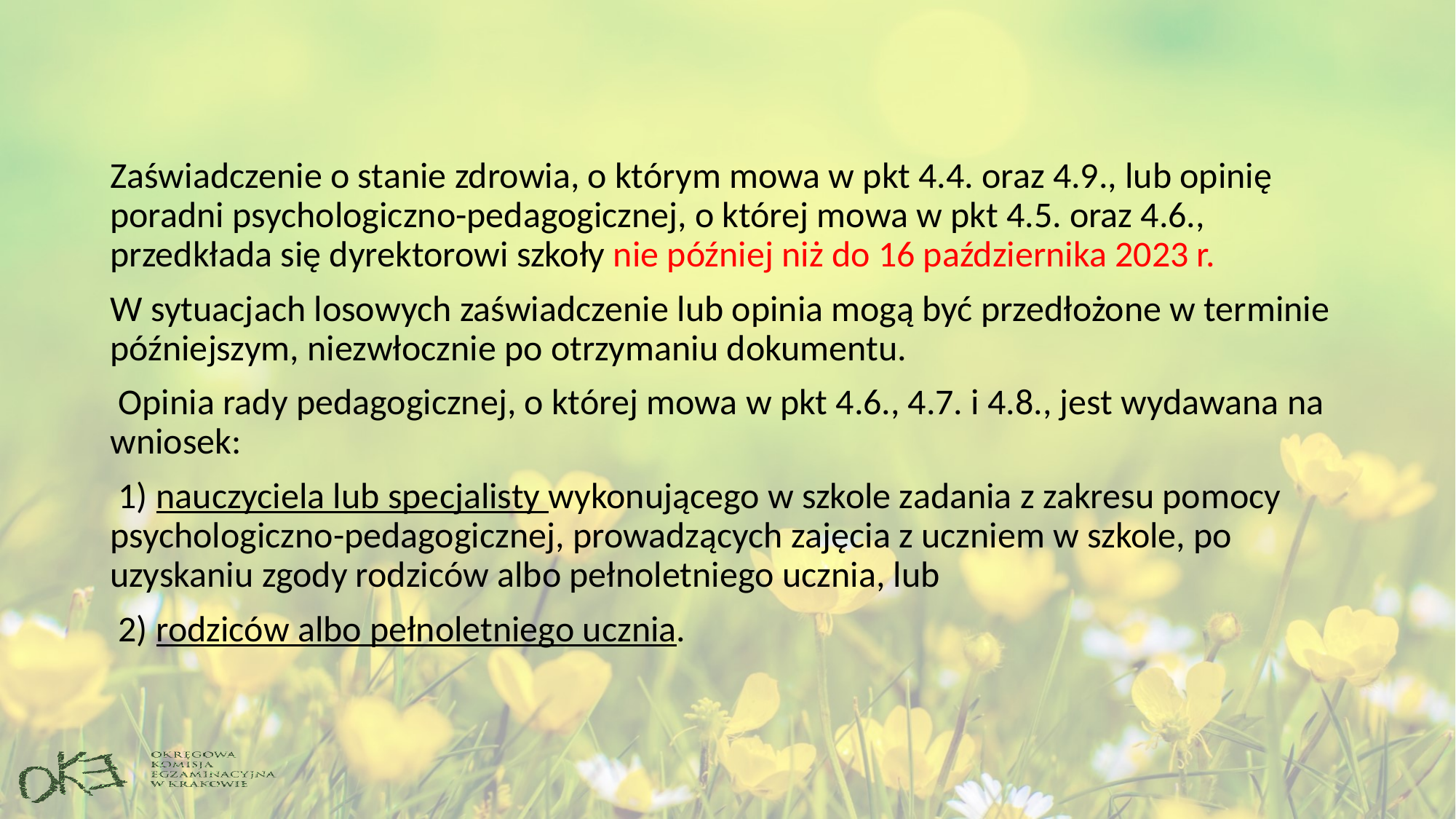

#
Zaświadczenie o stanie zdrowia, o którym mowa w pkt 4.4. oraz 4.9., lub opinię poradni psychologiczno-pedagogicznej, o której mowa w pkt 4.5. oraz 4.6., przedkłada się dyrektorowi szkoły nie później niż do 16 października 2023 r.
W sytuacjach losowych zaświadczenie lub opinia mogą być przedłożone w terminie późniejszym, niezwłocznie po otrzymaniu dokumentu.
 Opinia rady pedagogicznej, o której mowa w pkt 4.6., 4.7. i 4.8., jest wydawana na wniosek:
 1) nauczyciela lub specjalisty wykonującego w szkole zadania z zakresu pomocy psychologiczno-pedagogicznej, prowadzących zajęcia z uczniem w szkole, po uzyskaniu zgody rodziców albo pełnoletniego ucznia, lub
 2) rodziców albo pełnoletniego ucznia.